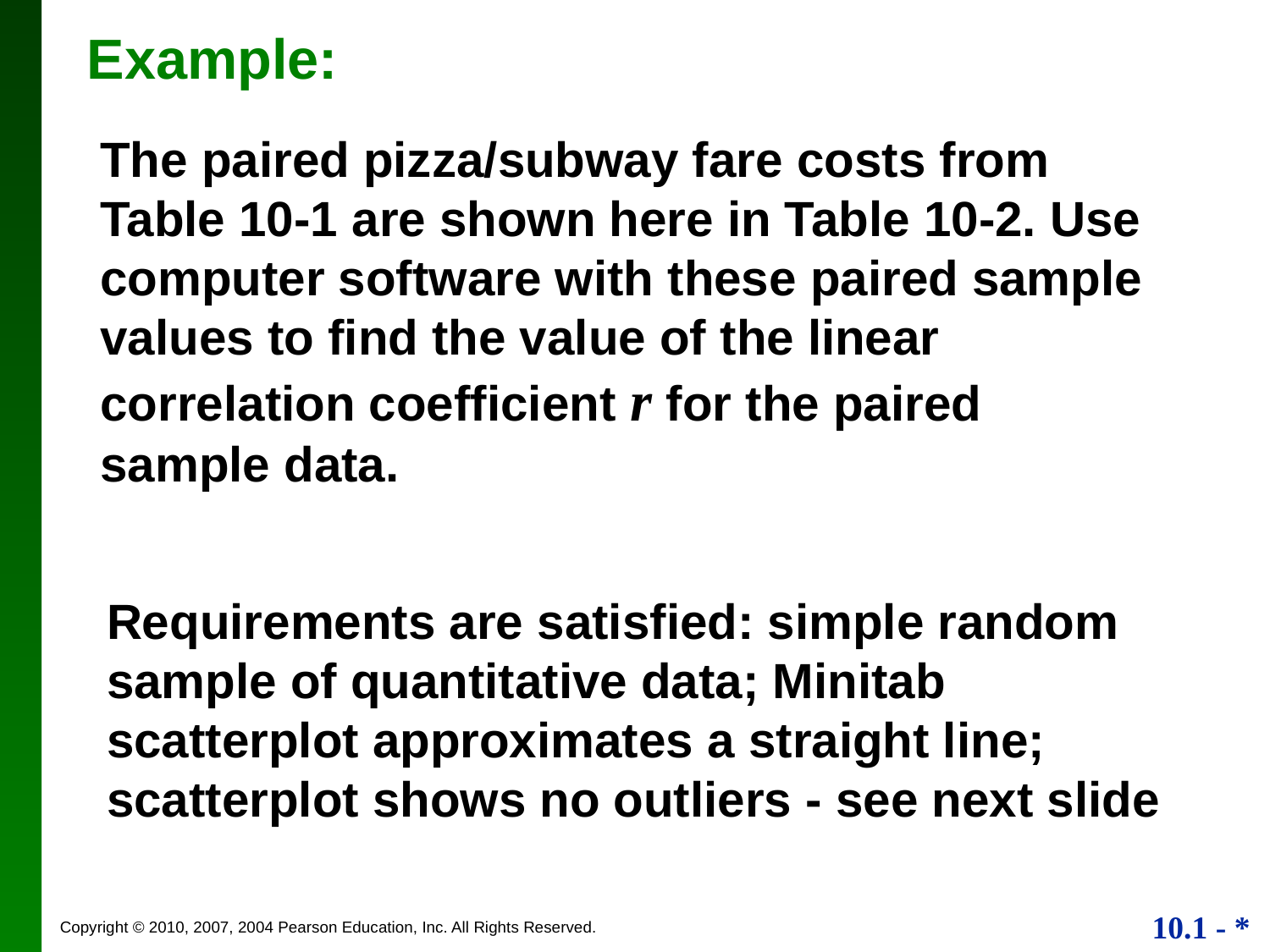

Example:
The paired pizza/subway fare costs from Table 10-1 are shown here in Table 10-2. Use computer software with these paired sample values to find the value of the linear correlation coefficient r for the paired sample data.

Requirements are satisfied: simple random sample of quantitative data; Minitab scatterplot approximates a straight line; scatterplot shows no outliers - see next slide